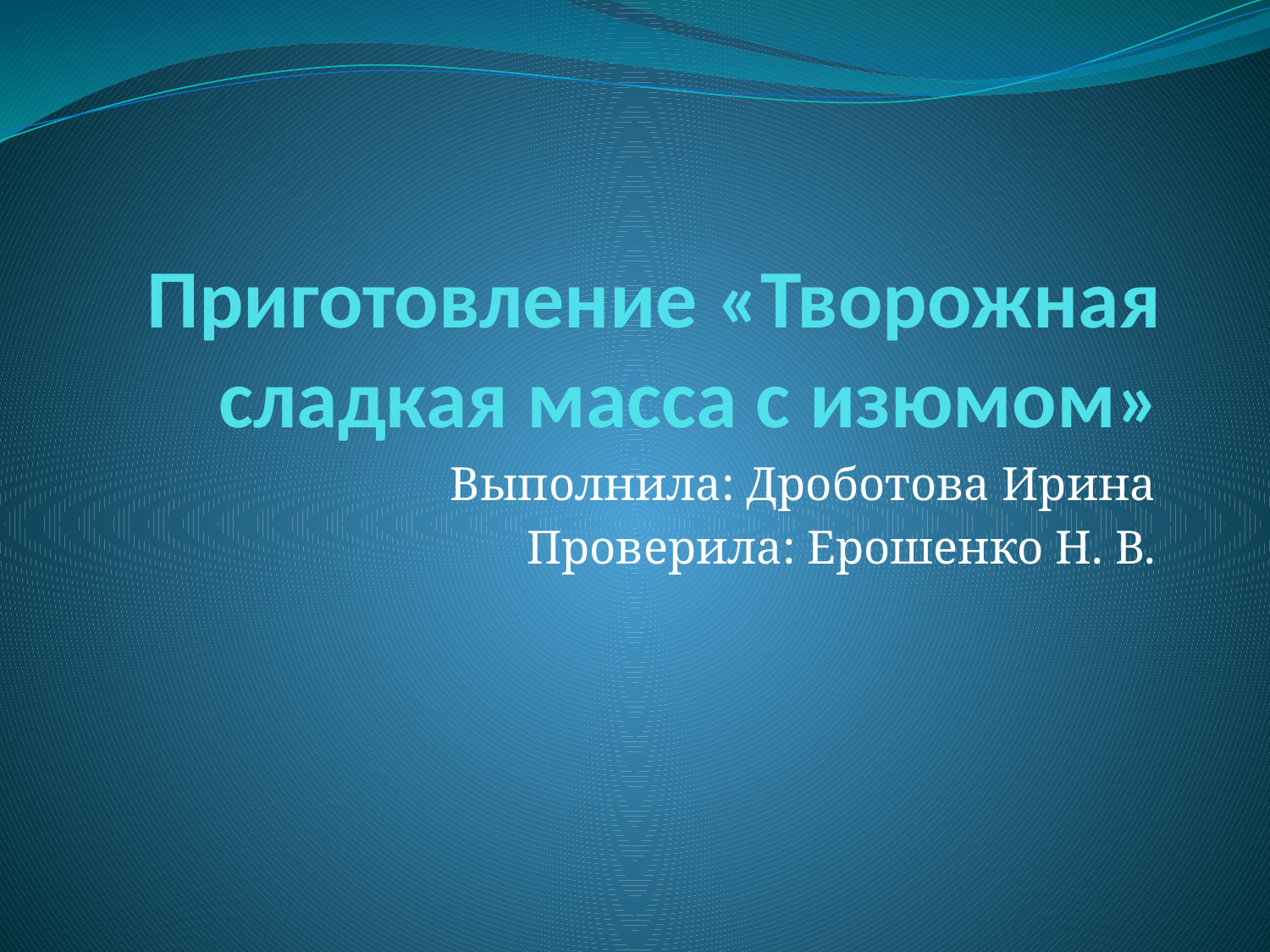

# Приготовление «Творожная сладкая масса с изюмом»
Выполнила: Дроботова Ирина
Проверила: Ерошенко Н. В.